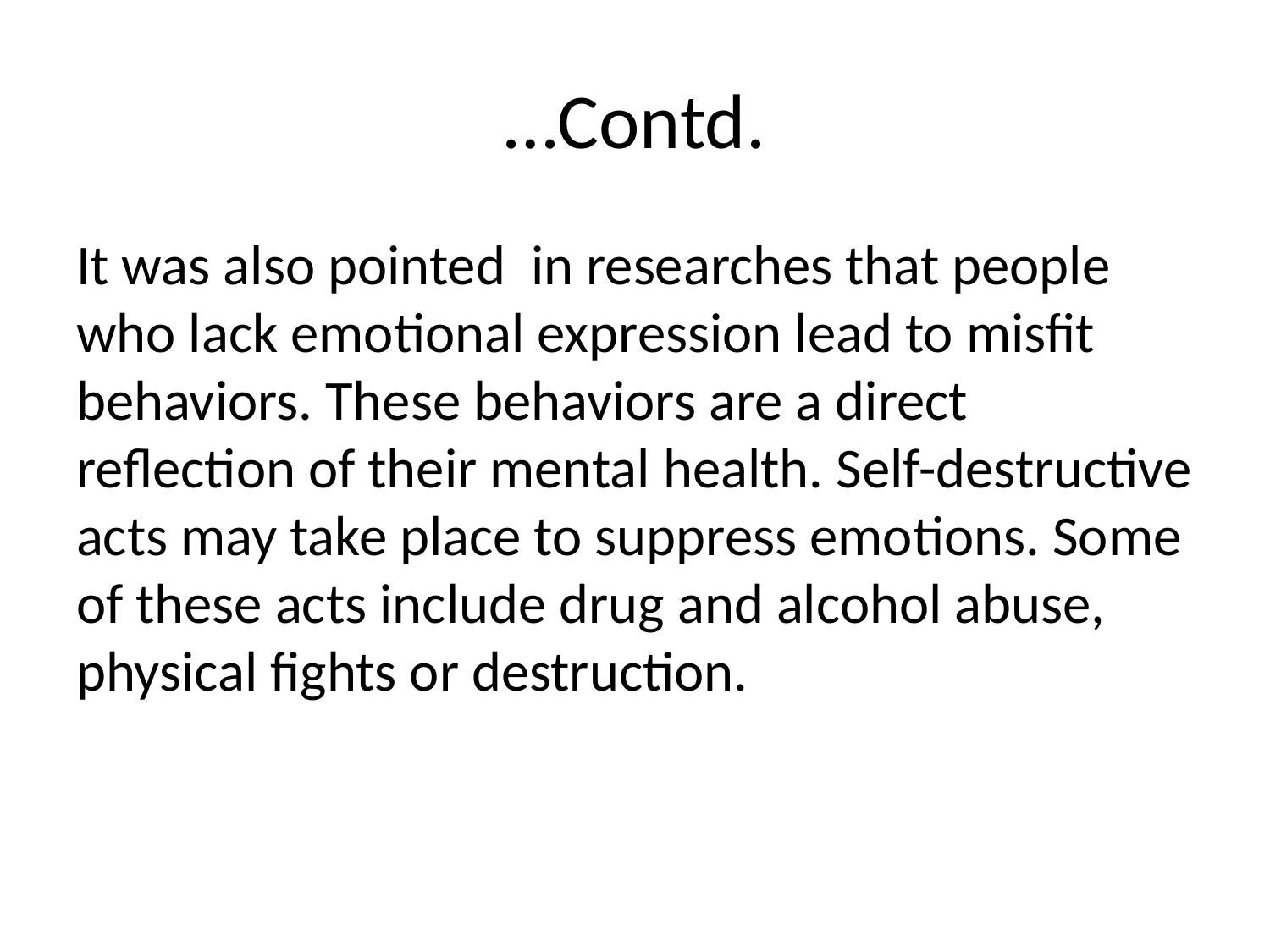

# …Contd.
It was also pointed  in researches that people who lack emotional expression lead to misfit behaviors. These behaviors are a direct reflection of their mental health. Self-destructive acts may take place to suppress emotions. Some of these acts include drug and alcohol abuse, physical fights or destruction.